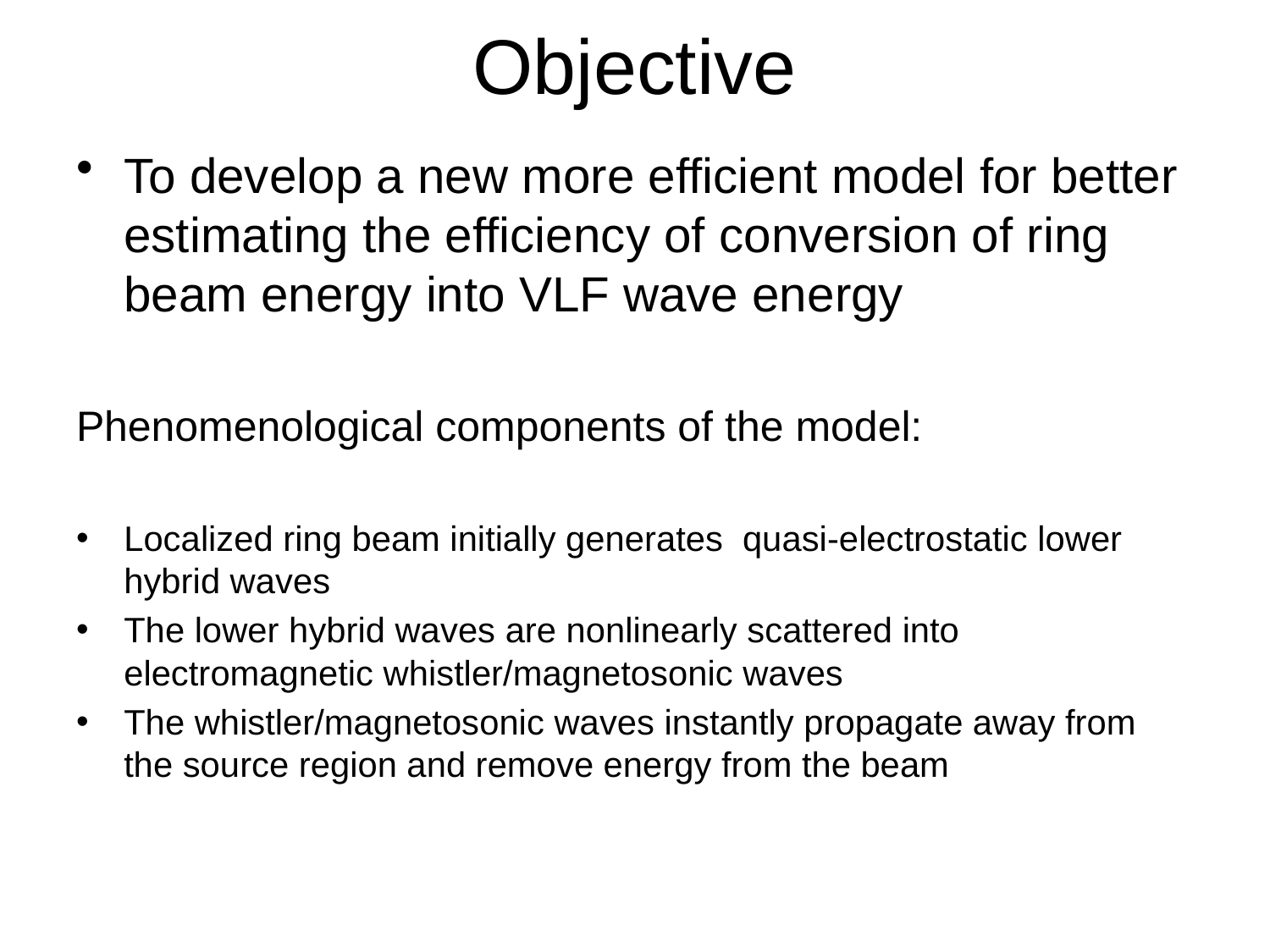

# Objective
To develop a new more efficient model for better estimating the efficiency of conversion of ring beam energy into VLF wave energy

Phenomenological components of the model:

Localized ring beam initially generates  quasi-electrostatic lower hybrid waves
The lower hybrid waves are nonlinearly scattered into electromagnetic whistler/magnetosonic waves
The whistler/magnetosonic waves instantly propagate away from the source region and remove energy from the beam